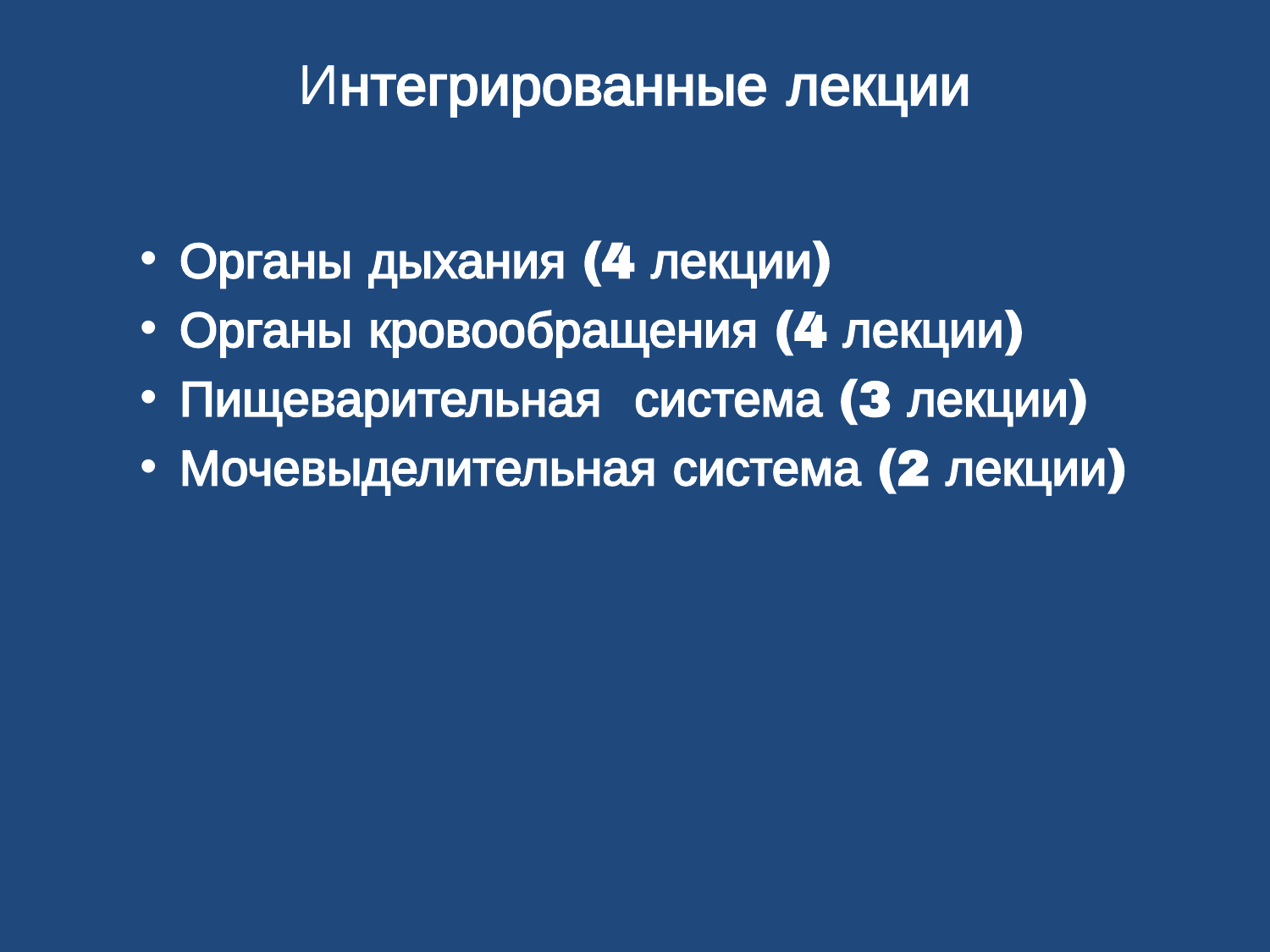

# Интегрированные лекции
Органы дыхания (4 лекции)
Органы кровообращения (4 лекции)
Пищеварительная  система (3 лекции)
Мочевыделительная система (2 лекции)